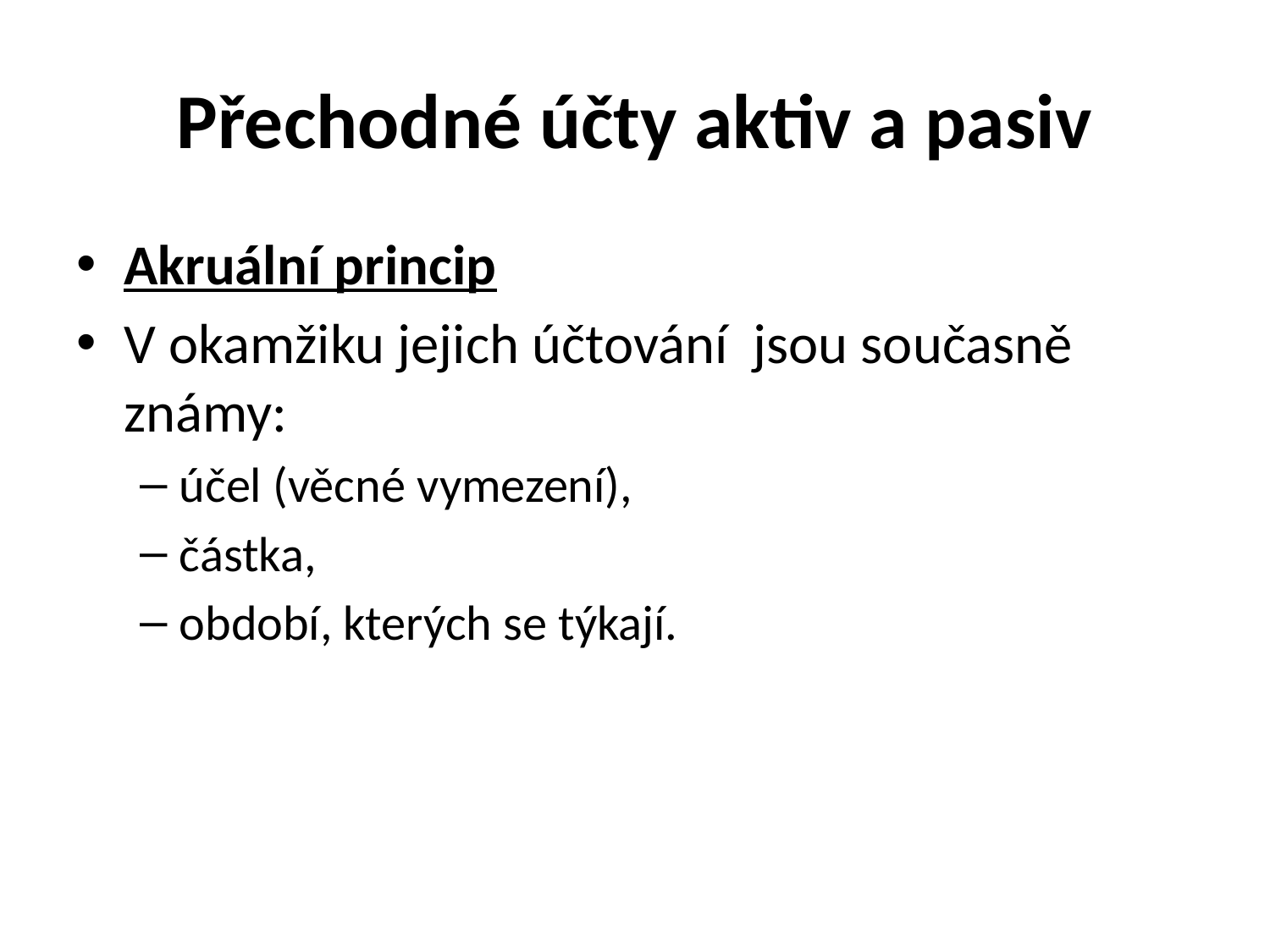

# Přechodné účty aktiv a pasiv
Akruální princip
V okamžiku jejich účtování  jsou současně známy:
účel (věcné vymezení),
částka,
období, kterých se týkají.